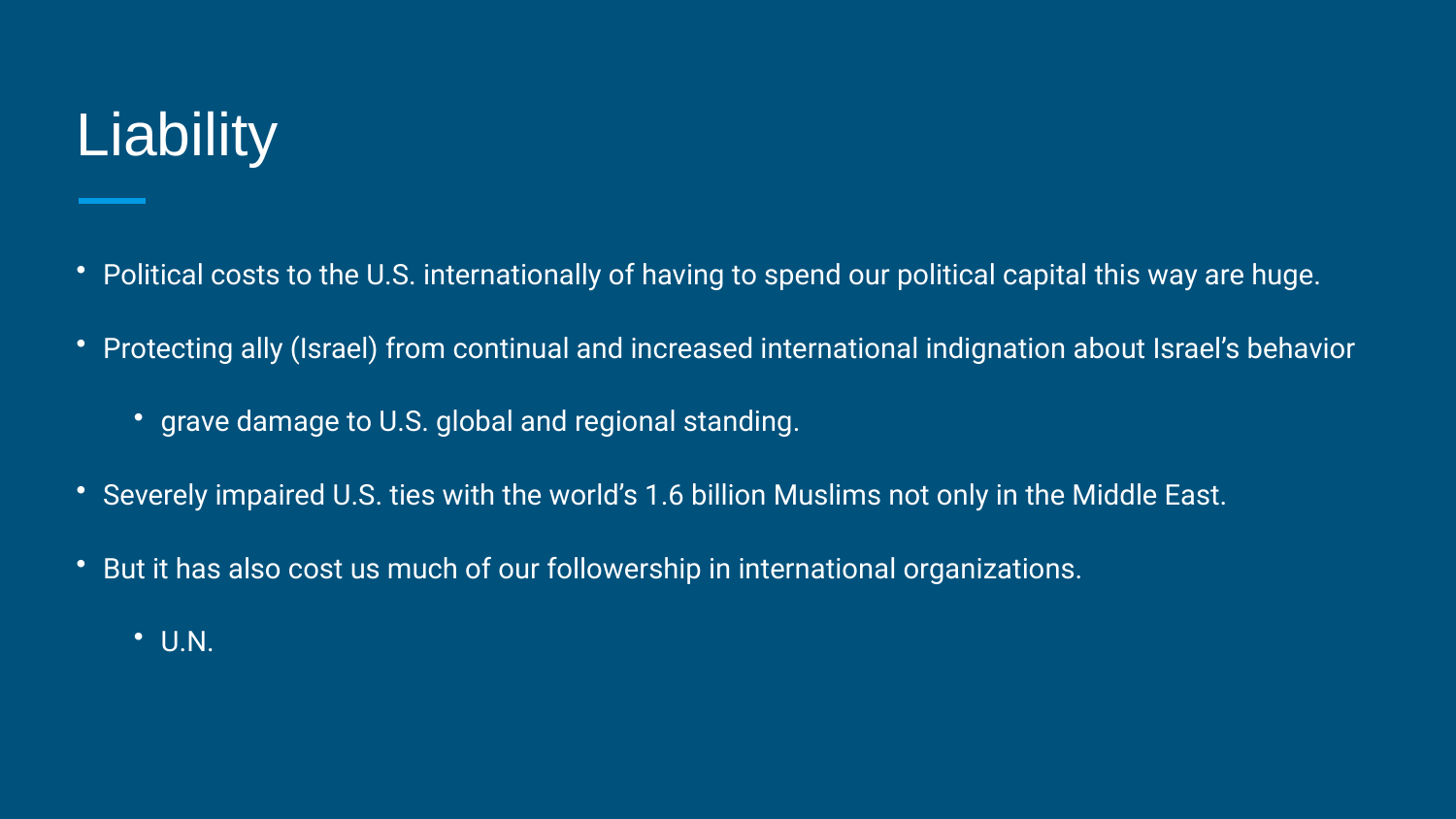

# Liability
Political costs to the U.S. internationally of having to spend our political capital this way are huge.
Protecting ally (Israel) from continual and increased international indignation about Israel’s behavior
grave damage to U.S. global and regional standing.
Severely impaired U.S. ties with the world’s 1.6 billion Muslims not only in the Middle East.
But it has also cost us much of our followership in international organizations.
U.N.